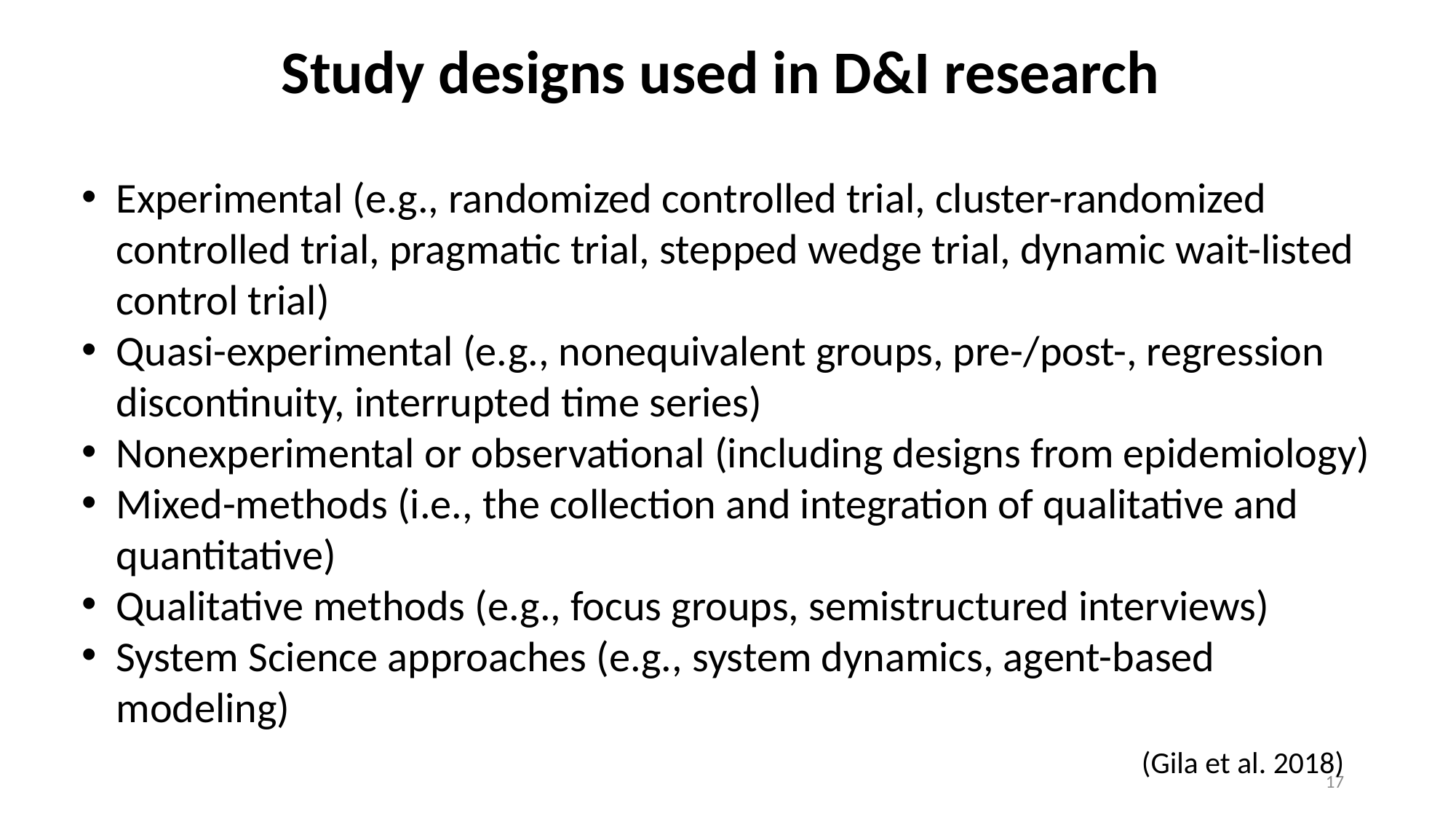

Study designs used in D&I research
Experimental (e.g., randomized controlled trial, cluster-randomized controlled trial, pragmatic trial, stepped wedge trial, dynamic wait-listed control trial)
Quasi-experimental (e.g., nonequivalent groups, pre-/post-, regression discontinuity, interrupted time series)
Nonexperimental or observational (including designs from epidemiology)
Mixed-methods (i.e., the collection and integration of qualitative and quantitative)
Qualitative methods (e.g., focus groups, semistructured interviews)
System Science approaches (e.g., system dynamics, agent-based modeling)
									        (Gila et al. 2018)
17